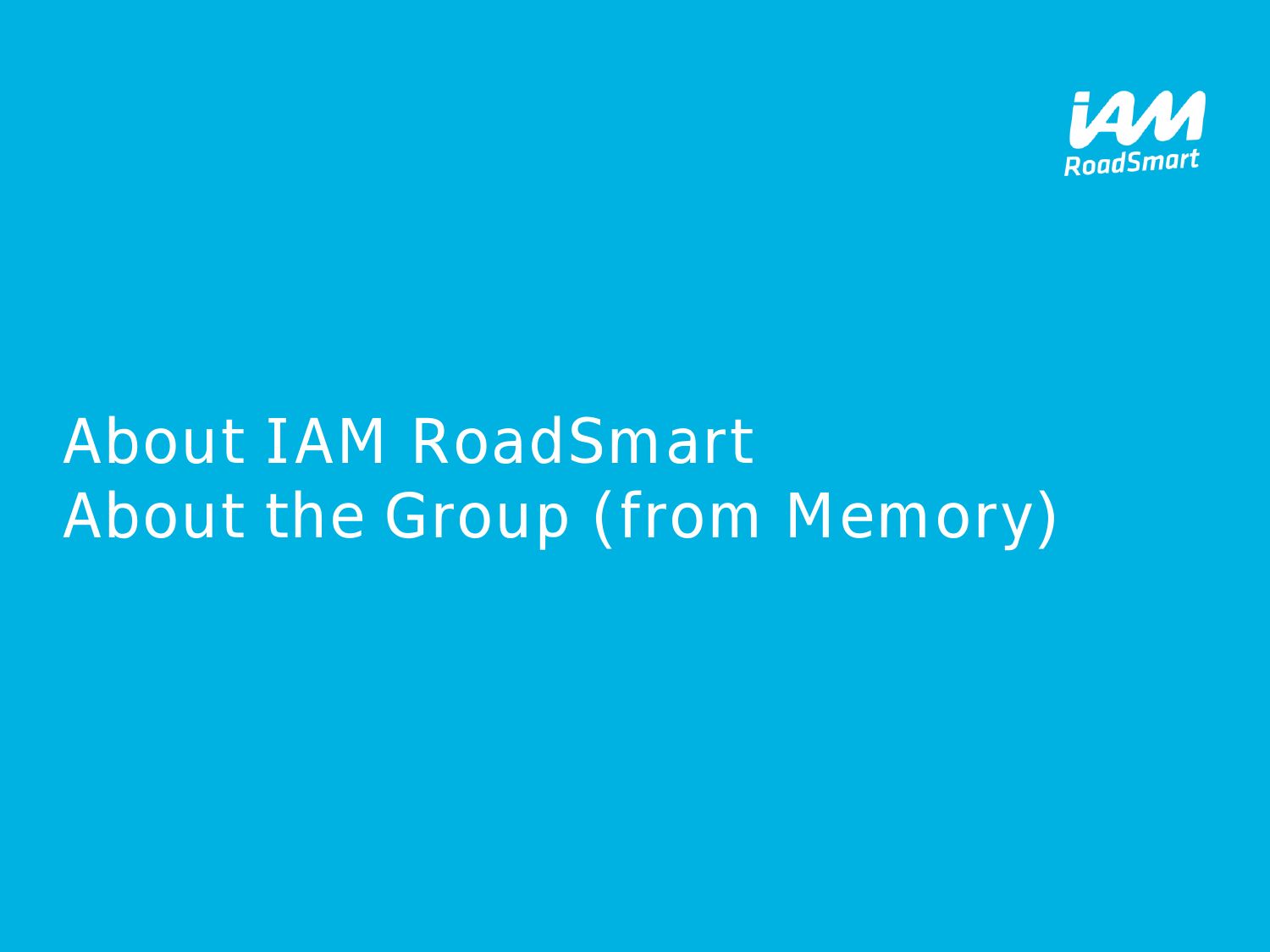

# About IAM RoadSmart About the Group (from Memory)